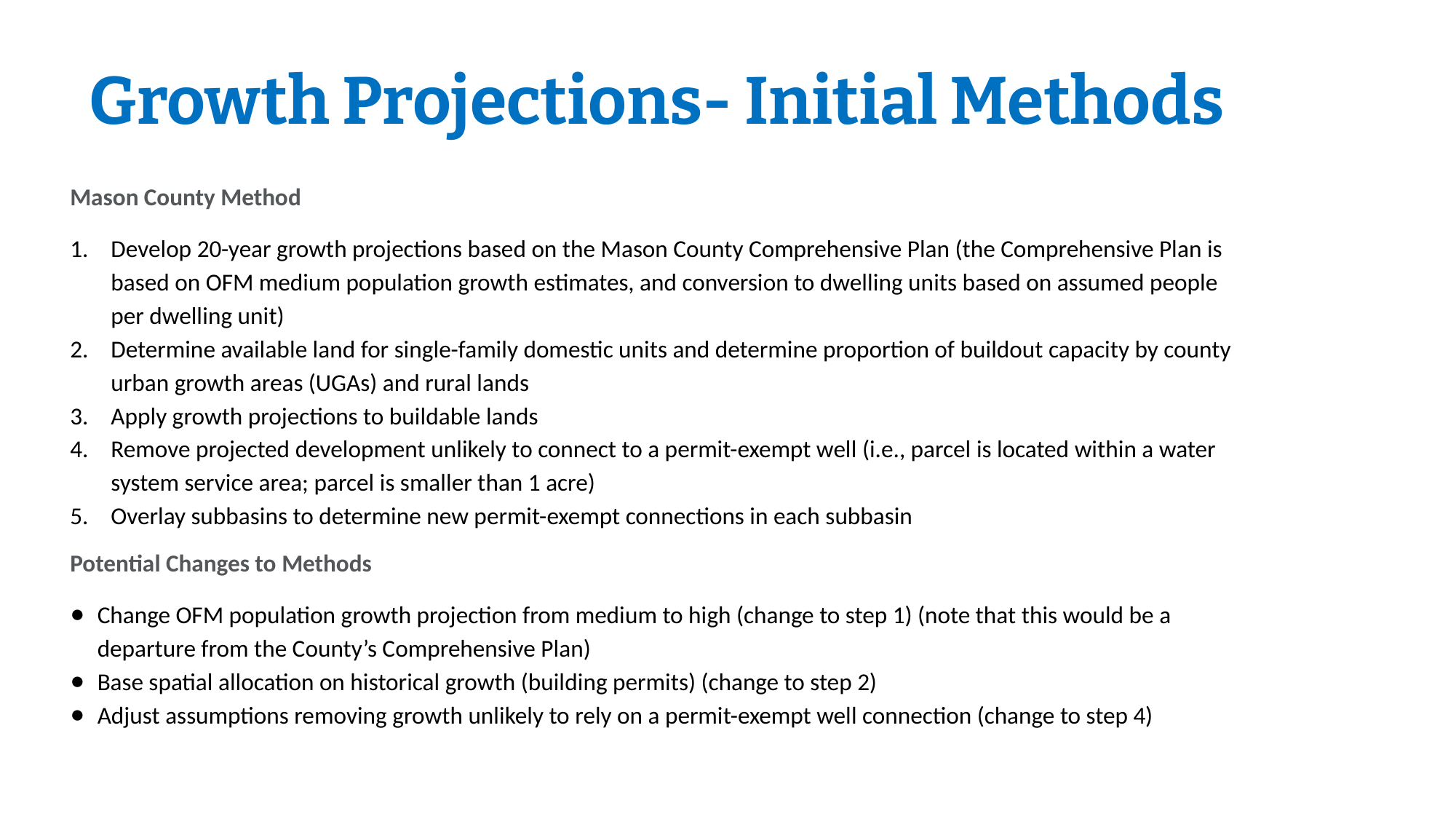

Growth Projections- Initial Methods
Mason County Method
Develop 20-year growth projections based on the Mason County Comprehensive Plan (the Comprehensive Plan is based on OFM medium population growth estimates, and conversion to dwelling units based on assumed people per dwelling unit)
Determine available land for single-family domestic units and determine proportion of buildout capacity by county urban growth areas (UGAs) and rural lands
Apply growth projections to buildable lands
Remove projected development unlikely to connect to a permit-exempt well (i.e., parcel is located within a water system service area; parcel is smaller than 1 acre)
Overlay subbasins to determine new permit-exempt connections in each subbasin
Potential Changes to Methods
Change OFM population growth projection from medium to high (change to step 1) (note that this would be a departure from the County’s Comprehensive Plan)
Base spatial allocation on historical growth (building permits) (change to step 2)
Adjust assumptions removing growth unlikely to rely on a permit-exempt well connection (change to step 4)